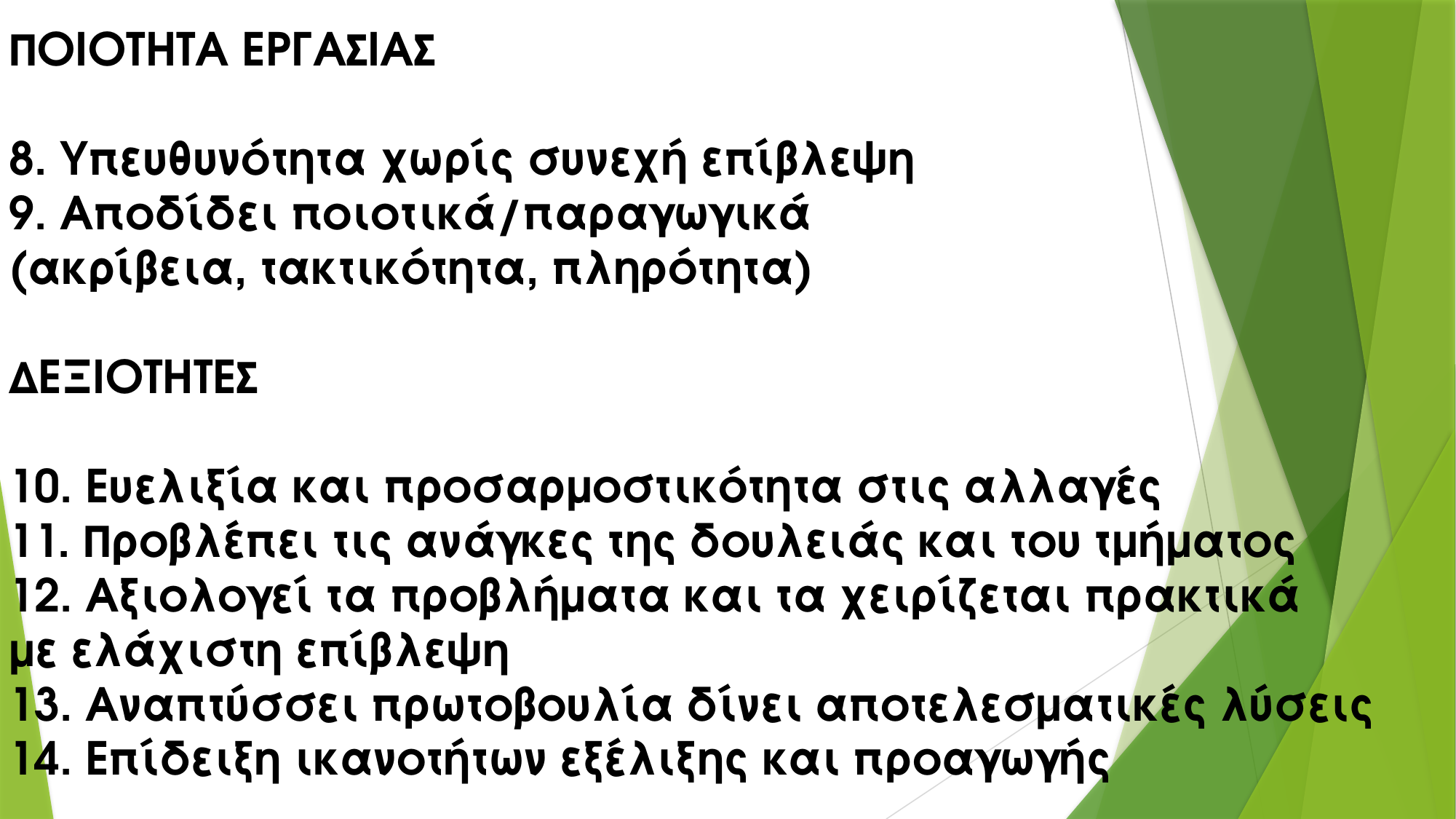

ΠΟΙΟΤΗΤΑ ΕΡΓΑΣΙΑΣ

8. Υπευθυνότητα χωρίς συνεχή επίβλεψη
9. Αποδίδει ποιοτικά/παραγωγικά
(ακρίβεια, τακτικότητα, πληρότητα)

ΔΕΞΙΟΤΗΤΕΣ

10. Ευελιξία και προσαρμοστικότητα στις αλλαγές
11. Προβλέπει τις ανάγκες της δουλειάς και του τμήματος
12. Αξιολογεί τα προβλήματα και τα χειρίζεται πρακτικά
με ελάχιστη επίβλεψη
13. Αναπτύσσει πρωτοβουλία δίνει αποτελεσματικές λύσεις
14. Επίδειξη ικανοτήτων εξέλιξης και προαγωγής